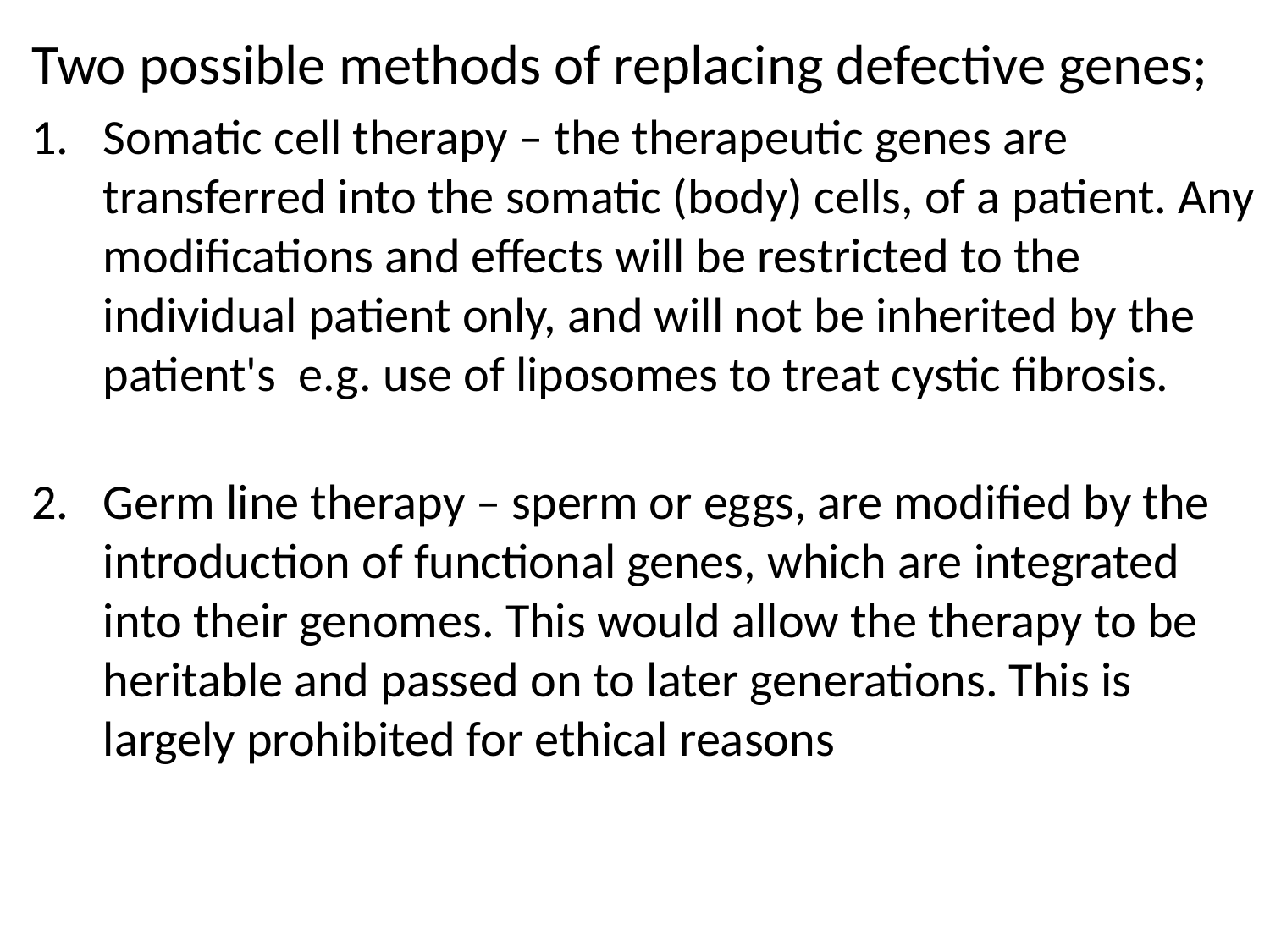

Two possible methods of replacing defective genes;
Somatic cell therapy – the therapeutic genes are transferred into the somatic (body) cells, of a patient. Any modifications and effects will be restricted to the individual patient only, and will not be inherited by the patient's  e.g. use of liposomes to treat cystic fibrosis.
Germ line therapy – sperm or eggs, are modified by the introduction of functional genes, which are integrated into their genomes. This would allow the therapy to be heritable and passed on to later generations. This is largely prohibited for ethical reasons.